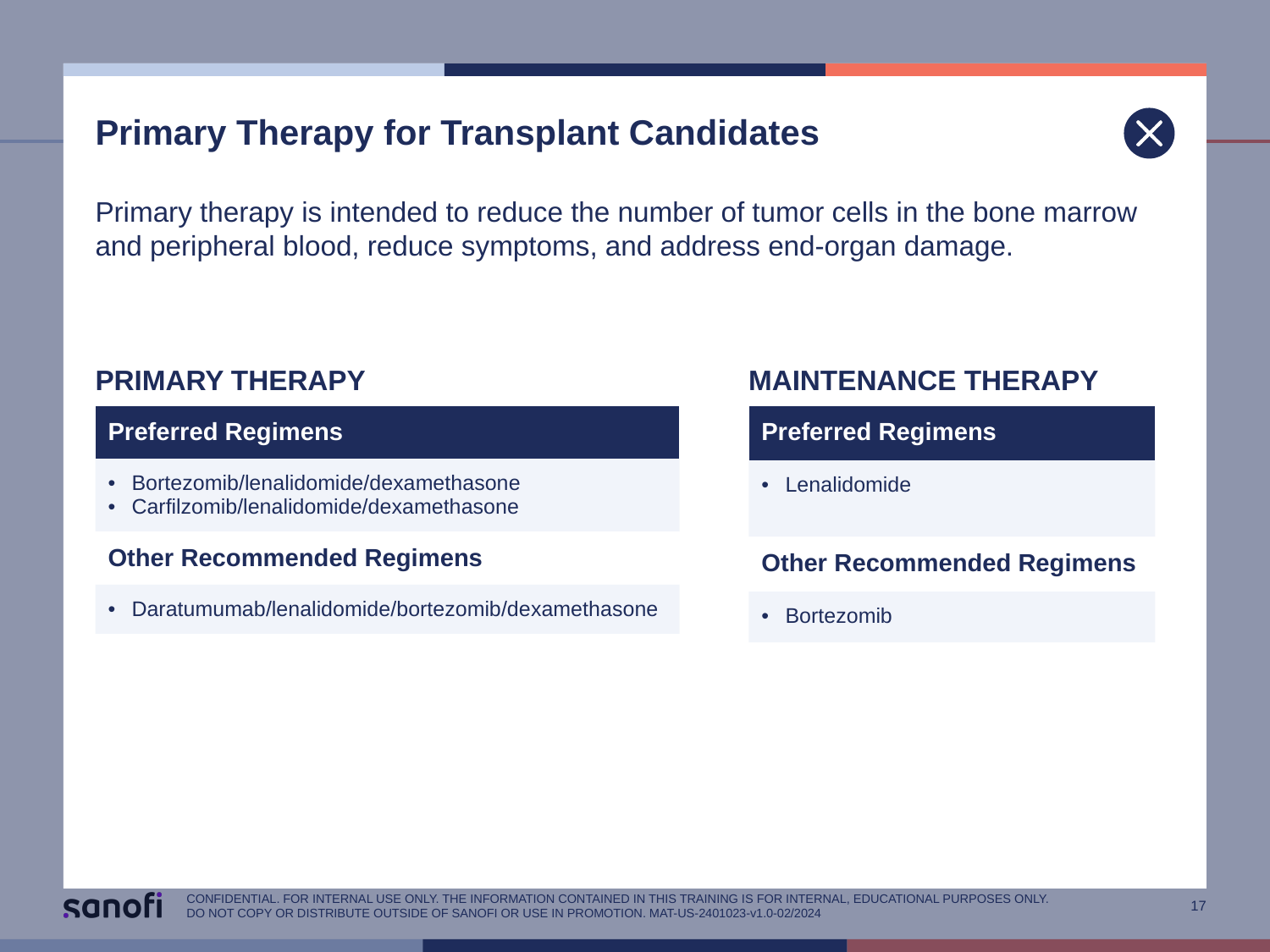

# Primary Therapy for Transplant Candidates
Primary therapy is intended to reduce the number of tumor cells in the bone marrow and peripheral blood, reduce symptoms, and address end-organ damage.

[Kumar 2023, p 2A]
[NCCN Myeloma 2024, p 24A]
PRIMARY THERAPY
MAINTENANCE THERAPY
| Preferred Regimens |
| --- |
| Bortezomib/lenalidomide/dexamethasone Carfilzomib/lenalidomide/dexamethasone |
| Other Recommended Regimens |
| Daratumumab/lenalidomide/bortezomib/dexamethasone |
| Preferred Regimens |
| --- |
| Lenalidomide |
| Other Recommended Regimens |
| Bortezomib |
CONFIDENTIAL. FOR INTERNAL USE ONLY. THE INFORMATION CONTAINED IN THIS TRAINING IS FOR INTERNAL, EDUCATIONAL PURPOSES ONLY.
DO NOT COPY OR DISTRIBUTE OUTSIDE OF SANOFI OR USE IN PROMOTION. MAT-US-2401023-v1.0-02/2024
17